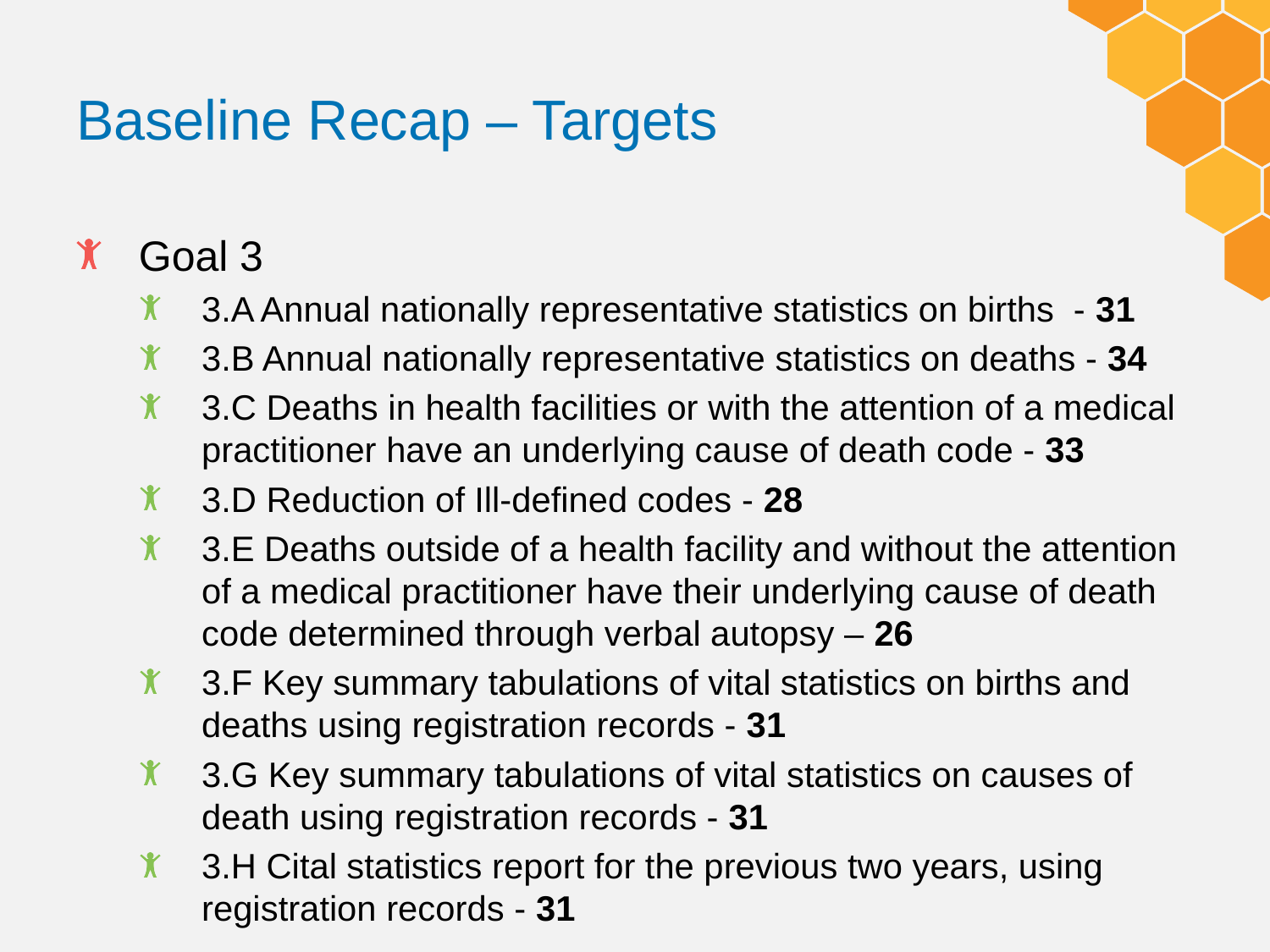

# Baseline Recap – Targets
Goal 3
3.A Annual nationally representative statistics on births  - 31
3.B Annual nationally representative statistics on deaths - 34
3.C Deaths in health facilities or with the attention of a medical practitioner have an underlying cause of death code - 33
3.D Reduction of Ill-defined codes - 28
3.E Deaths outside of a health facility and without the attention of a medical practitioner have their underlying cause of death code determined through verbal autopsy – 26
3.F Key summary tabulations of vital statistics on births and deaths using registration records - 31
3.G Key summary tabulations of vital statistics on causes of death using registration records - 31
3.H Cital statistics report for the previous two years, using registration records - 31